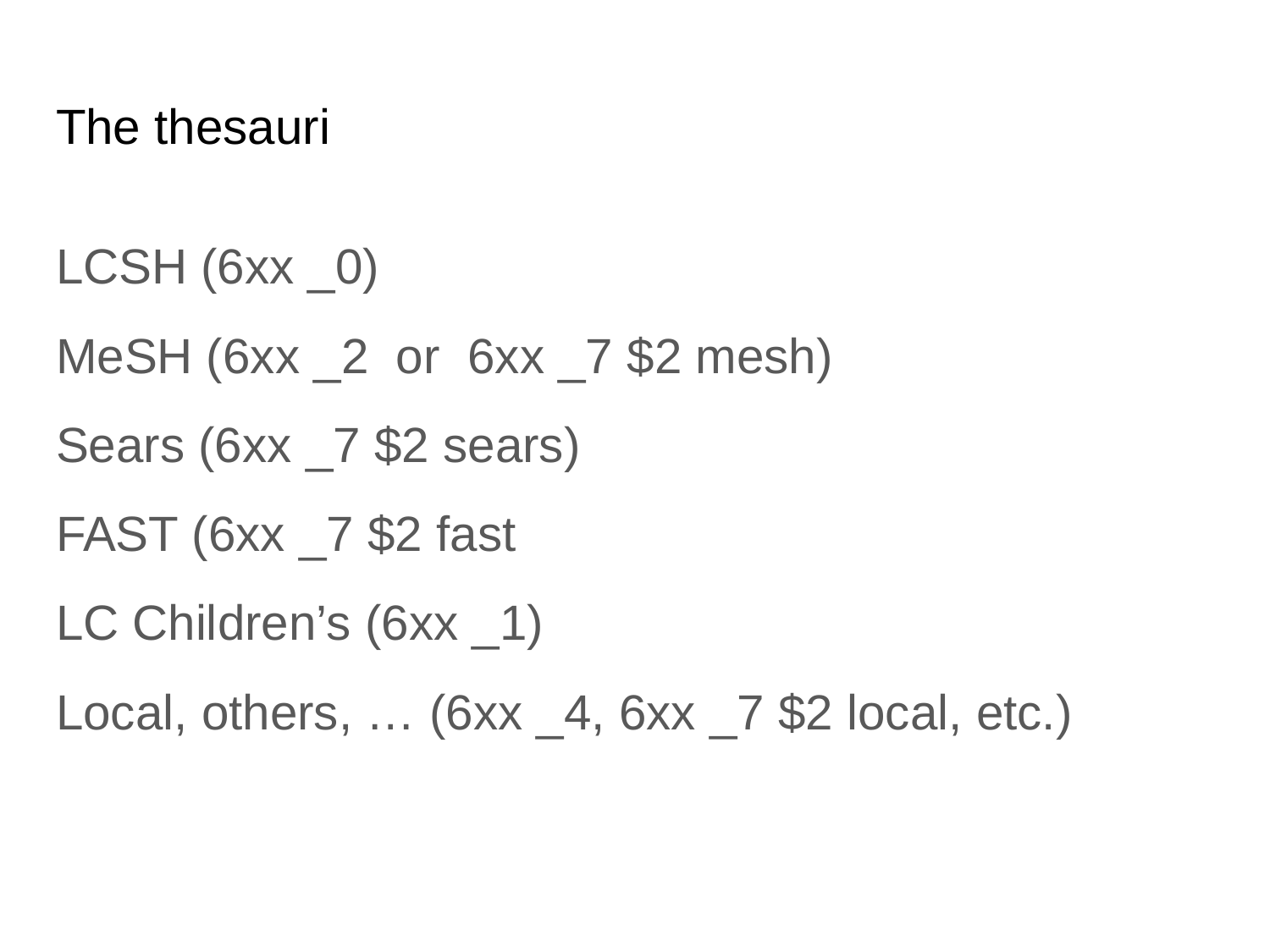

# The thesauri
LCSH (6xx _0)
MeSH (6xx _2  or  6xx _7 $2 mesh)
Sears (6xx _7 $2 sears)
FAST (6xx _7 $2 fast
LC Children’s (6xx _1)
Local, others, … (6xx _4, 6xx _7 $2 local, etc.)